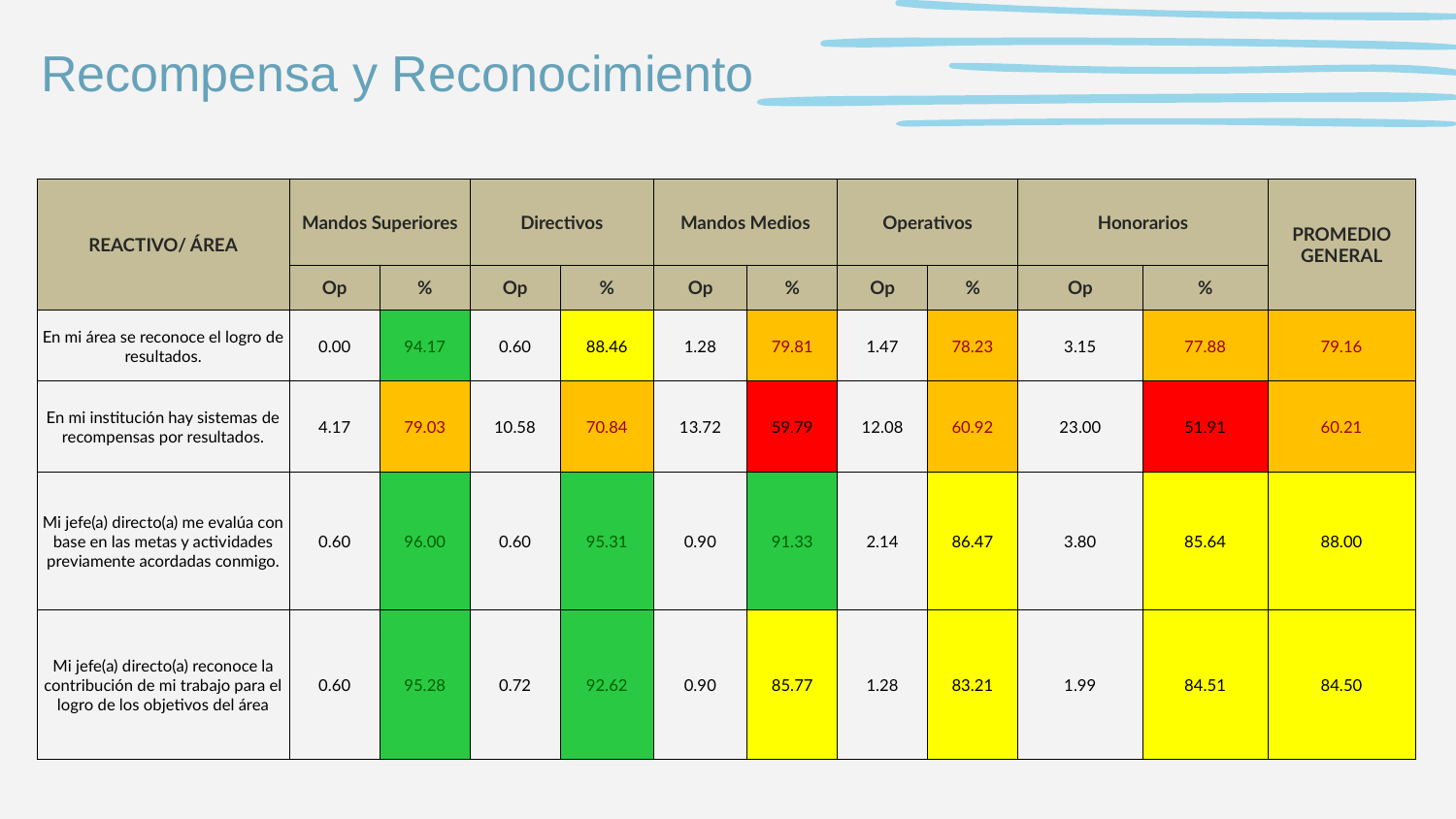

# Recompensa y Reconocimiento
| REACTIVO/ ÁREA | Mandos Superiores |  | Directivos |  | Mandos Medios |  | Operativos |  | Honorarios |  | PROMEDIO GENERAL |
| --- | --- | --- | --- | --- | --- | --- | --- | --- | --- | --- | --- |
|  | Op | % | Op | % | Op | % | Op | % | Op | % |  |
| En mi área se reconoce el logro de resultados. | 0.00 | 94.17 | 0.60 | 88.46 | 1.28 | 79.81 | 1.47 | 78.23 | 3.15 | 77.88 | 79.16 |
| En mi institución hay sistemas de recompensas por resultados. | 4.17 | 79.03 | 10.58 | 70.84 | 13.72 | 59.79 | 12.08 | 60.92 | 23.00 | 51.91 | 60.21 |
| Mi jefe(a) directo(a) me evalúa con base en las metas y actividades previamente acordadas conmigo. | 0.60 | 96.00 | 0.60 | 95.31 | 0.90 | 91.33 | 2.14 | 86.47 | 3.80 | 85.64 | 88.00 |
| Mi jefe(a) directo(a) reconoce la contribución de mi trabajo para el logro de los objetivos del área | 0.60 | 95.28 | 0.72 | 92.62 | 0.90 | 85.77 | 1.28 | 83.21 | 1.99 | 84.51 | 84.50 |